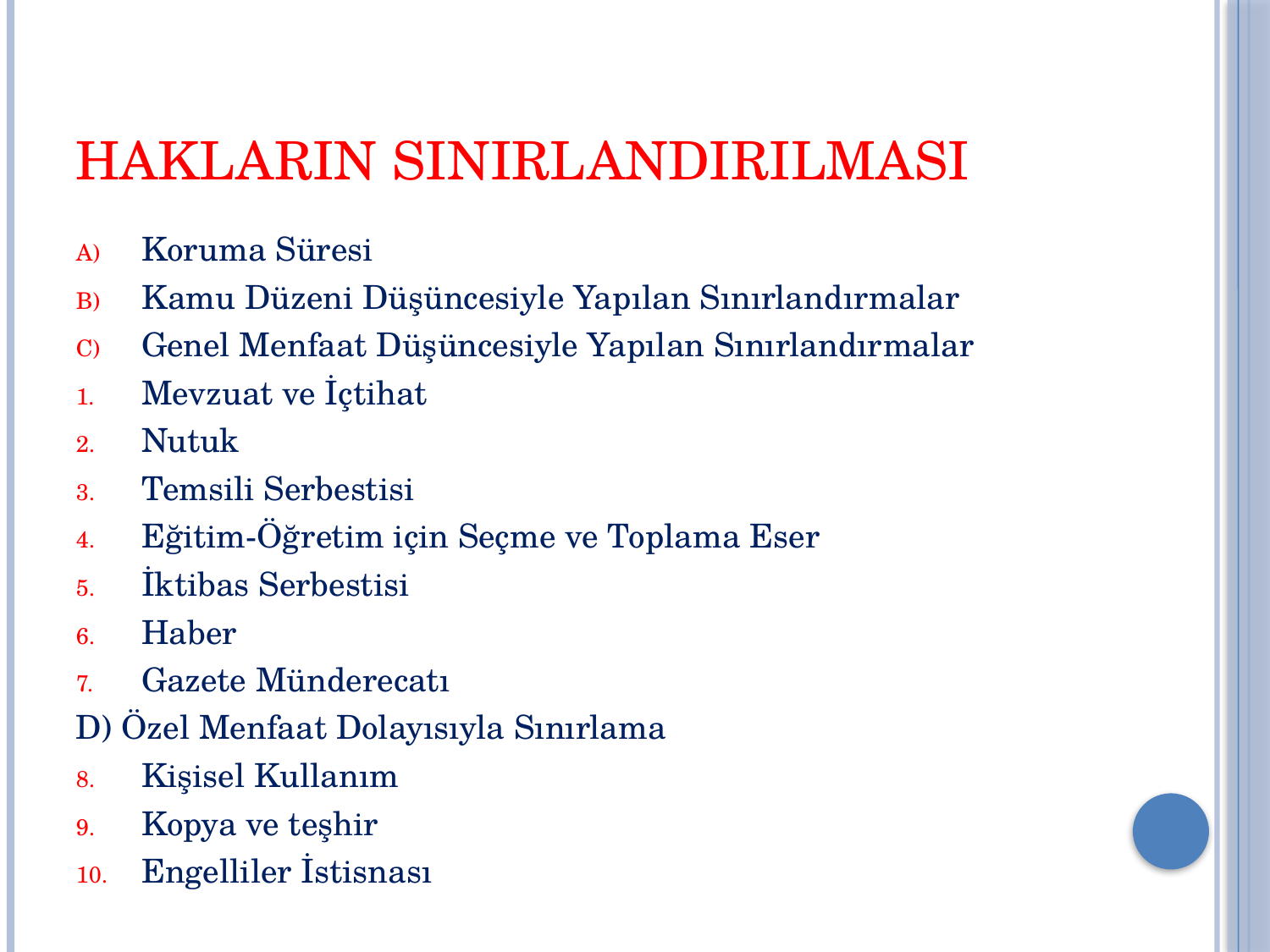

# Hakların Sınırlandırılması
Koruma Süresi
Kamu Düzeni Düşüncesiyle Yapılan Sınırlandırmalar
Genel Menfaat Düşüncesiyle Yapılan Sınırlandırmalar
Mevzuat ve İçtihat
Nutuk
Temsili Serbestisi
Eğitim-Öğretim için Seçme ve Toplama Eser
İktibas Serbestisi
Haber
Gazete Münderecatı
D) Özel Menfaat Dolayısıyla Sınırlama
Kişisel Kullanım
Kopya ve teşhir
Engelliler İstisnası